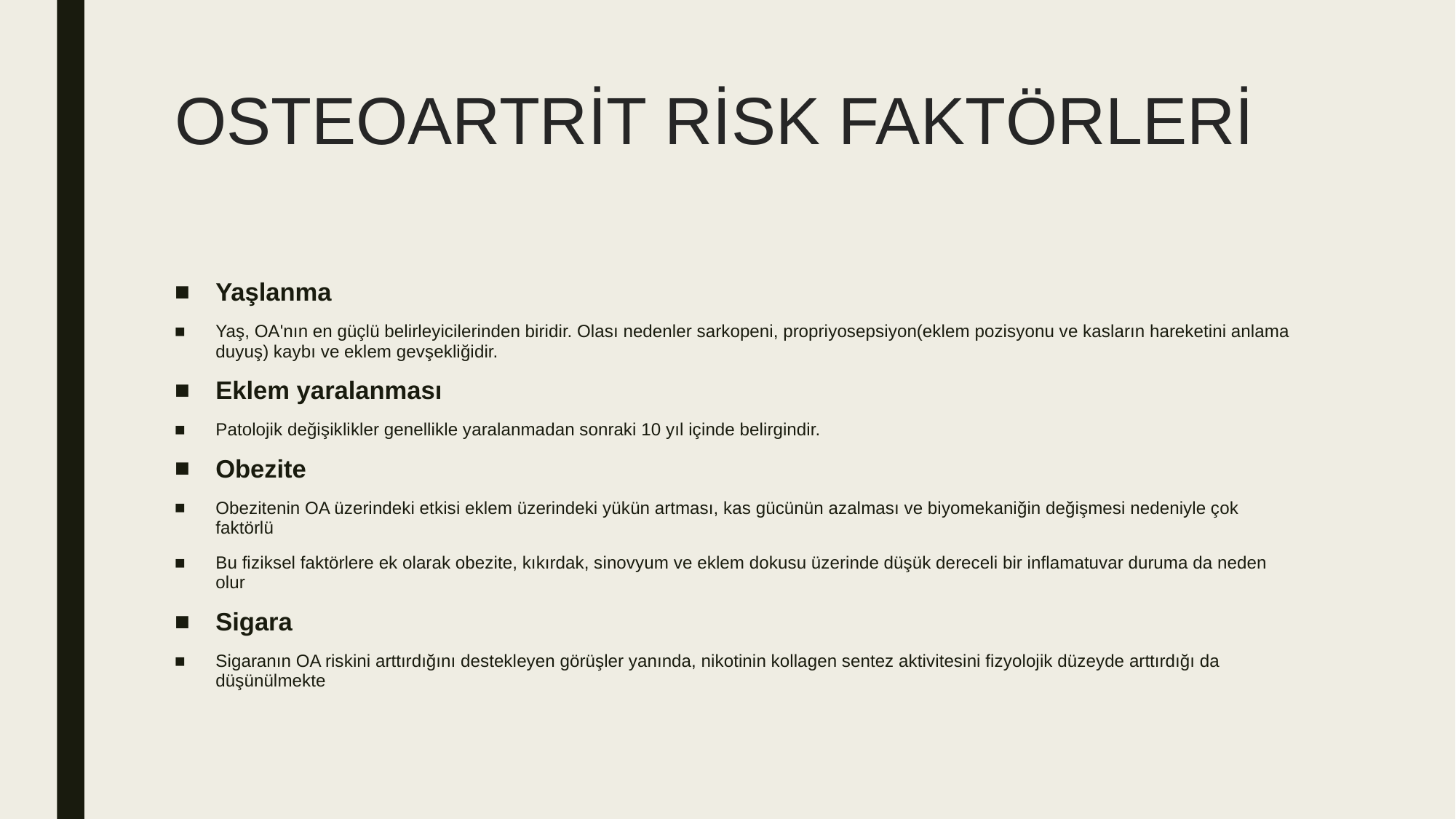

# OSTEOARTRİT RİSK FAKTÖRLERİ
Yaşlanma
Yaş, OA'nın en güçlü belirleyicilerinden biridir. Olası nedenler sarkopeni, propriyosepsiyon(eklem pozisyonu ve kasların hareketini anlama duyuş) kaybı ve eklem gevşekliğidir.
Eklem yaralanması
Patolojik değişiklikler genellikle yaralanmadan sonraki 10 yıl içinde belirgindir.
Obezite
Obezitenin OA üzerindeki etkisi eklem üzerindeki yükün artması, kas gücünün azalması ve biyomekaniğin değişmesi nedeniyle çok faktörlü
Bu fiziksel faktörlere ek olarak obezite, kıkırdak, sinovyum ve eklem dokusu üzerinde düşük dereceli bir inflamatuvar duruma da neden olur
Sigara
Sigaranın OA riskini arttırdığını destekleyen görüşler yanında, nikotinin kollagen sentez aktivitesini fizyolojik düzeyde arttırdığı da düşünülmekte